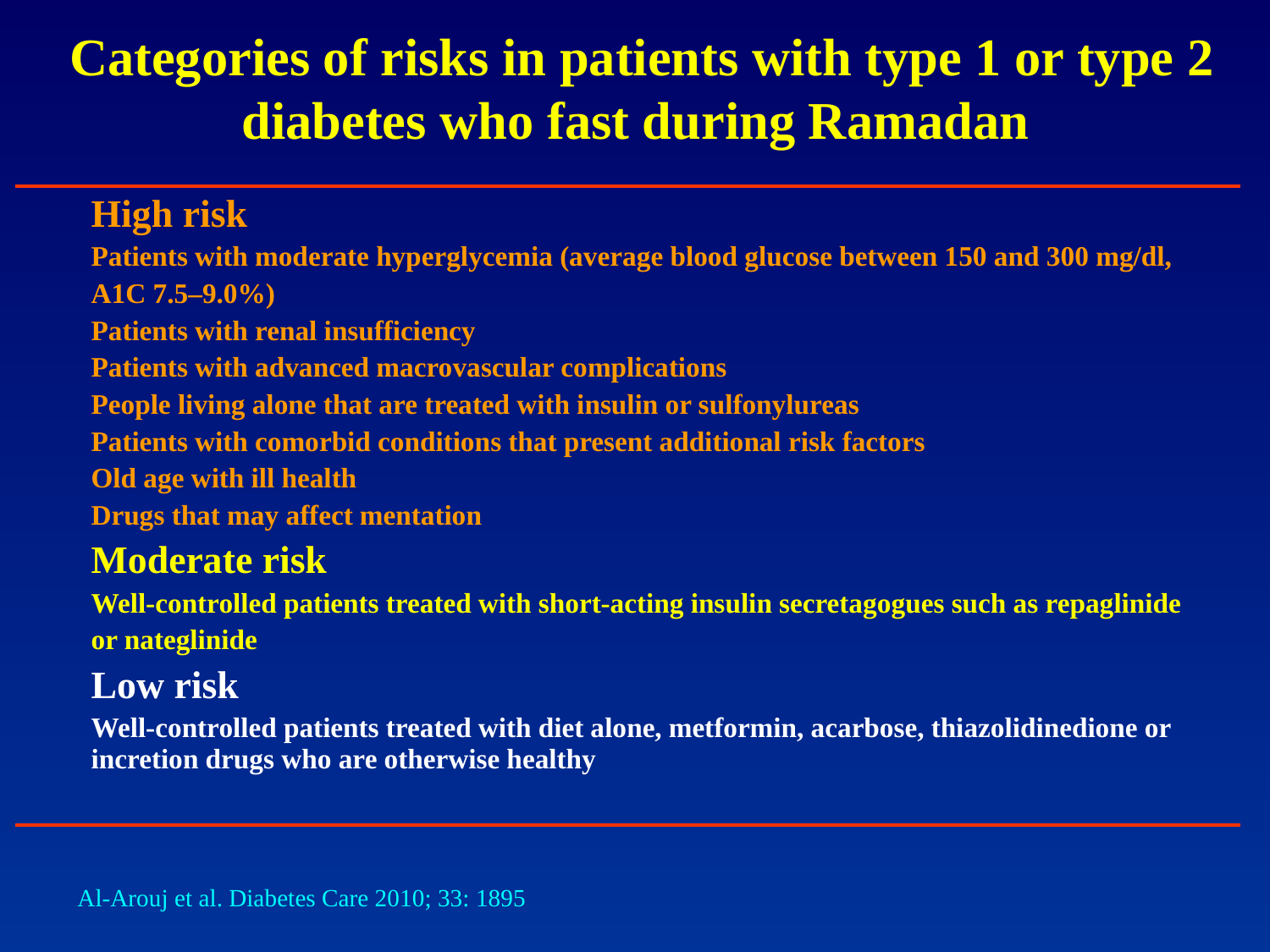

# Categories of risks in patients with type 1 or type 2 diabetes who fast during Ramadan
| High risk Patients with moderate hyperglycemia (average blood glucose between 150 and 300 mg/dl, A1C 7.5–9.0%) Patients with renal insufficiency Patients with advanced macrovascular complications People living alone that are treated with insulin or sulfonylureas Patients with comorbid conditions that present additional risk factors Old age with ill health Drugs that may affect mentation Moderate risk Well-controlled patients treated with short-acting insulin secretagogues such as repaglinide or nateglinide Low risk Well-controlled patients treated with diet alone, metformin, acarbose, thiazolidinedione or incretion drugs who are otherwise healthy |
| --- |
|  |
|  |
Al-Arouj et al. Diabetes Care 2010; 33: 1895